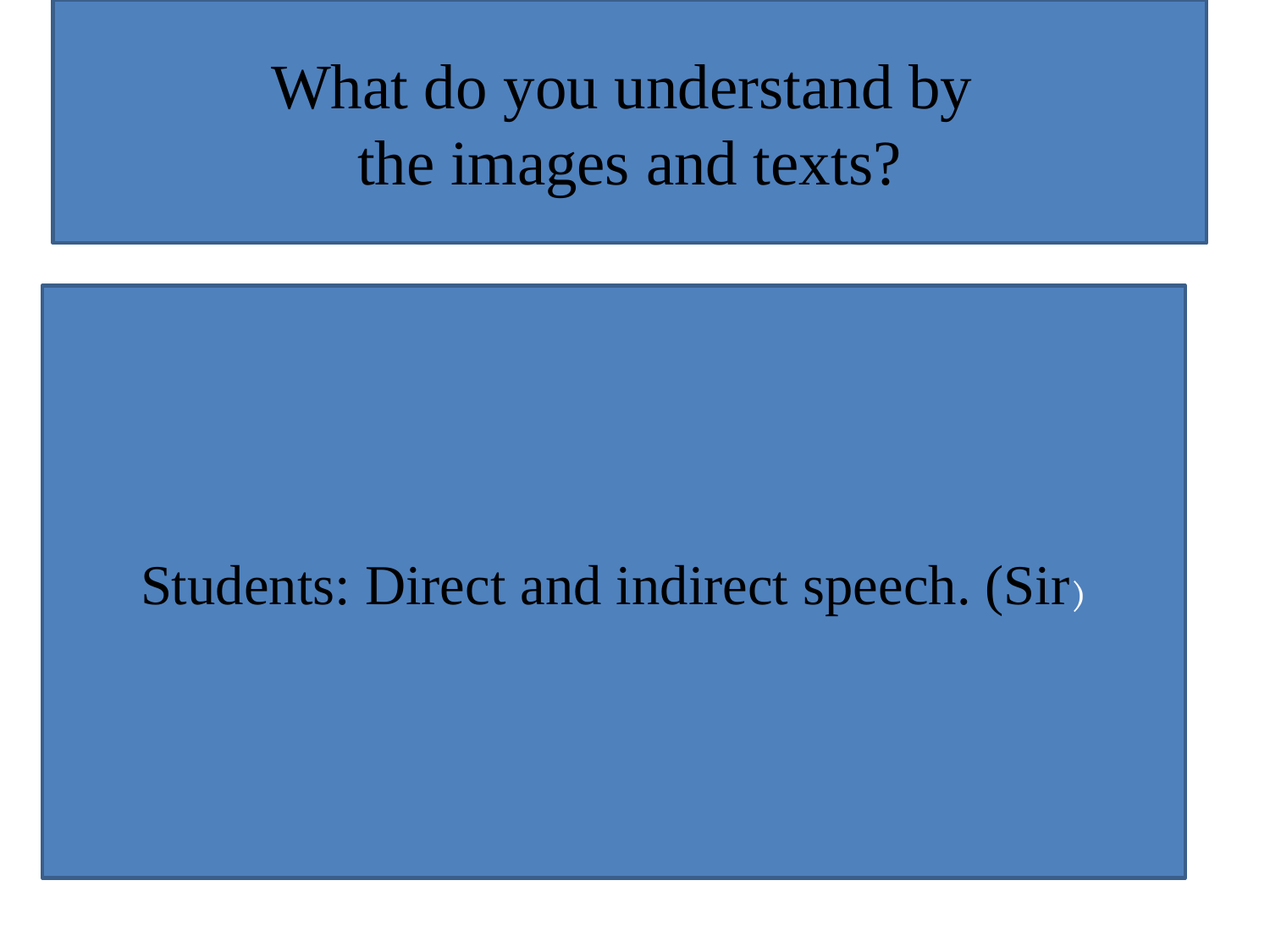

What do you understand by
the images and texts?
Students: Direct and indirect speech. (Sir)